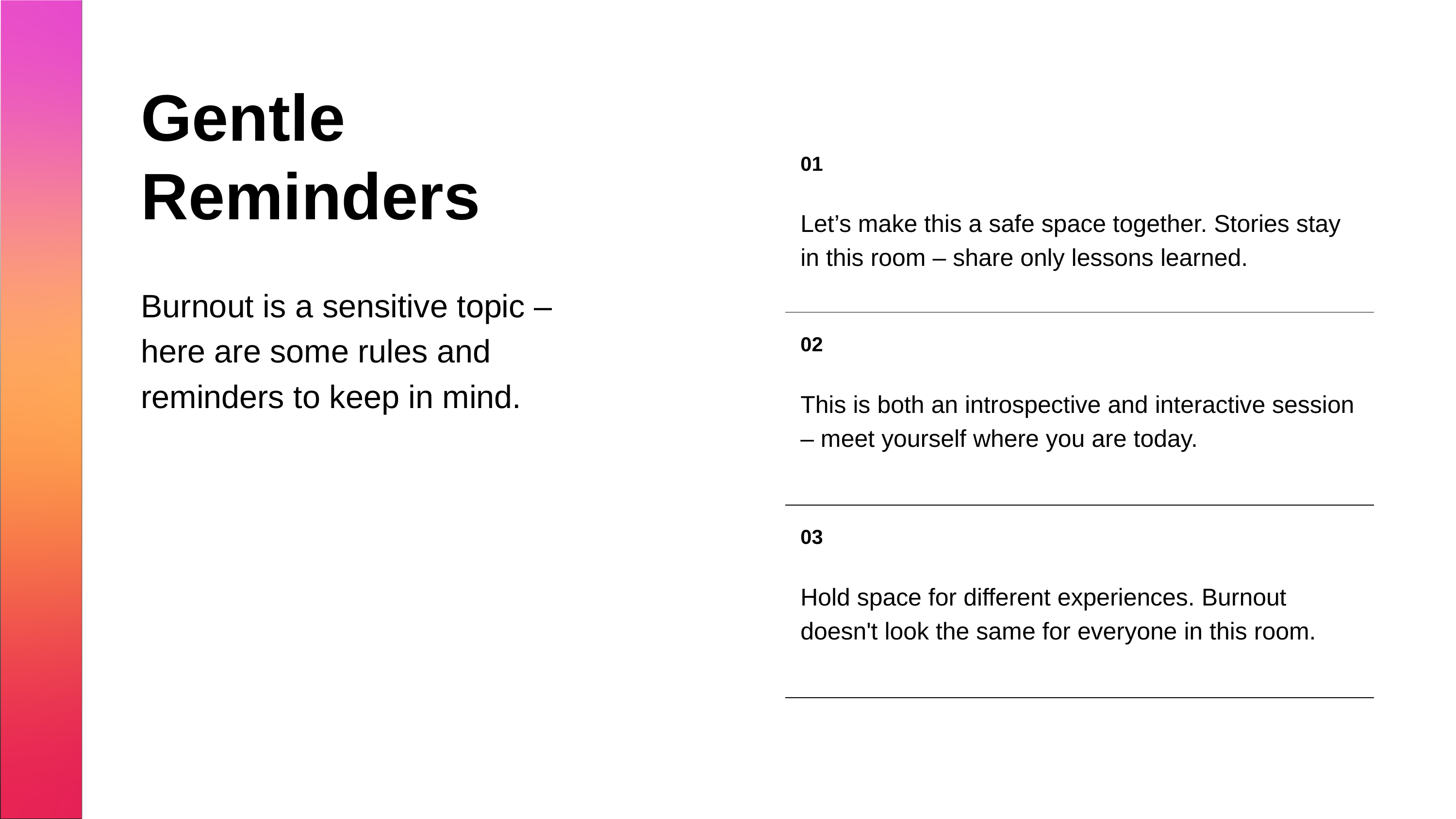

Gentle Reminders
Burnout is a sensitive topic –  here are some rules and reminders to keep in mind.
| 01 Let’s make this a safe space together. Stories stay in this room – share only lessons learned. |
| --- |
| 02 This is both an introspective and interactive session – meet yourself where you are today. |
| 03 Hold space for different experiences. Burnout doesn't look the same for everyone in this room. |